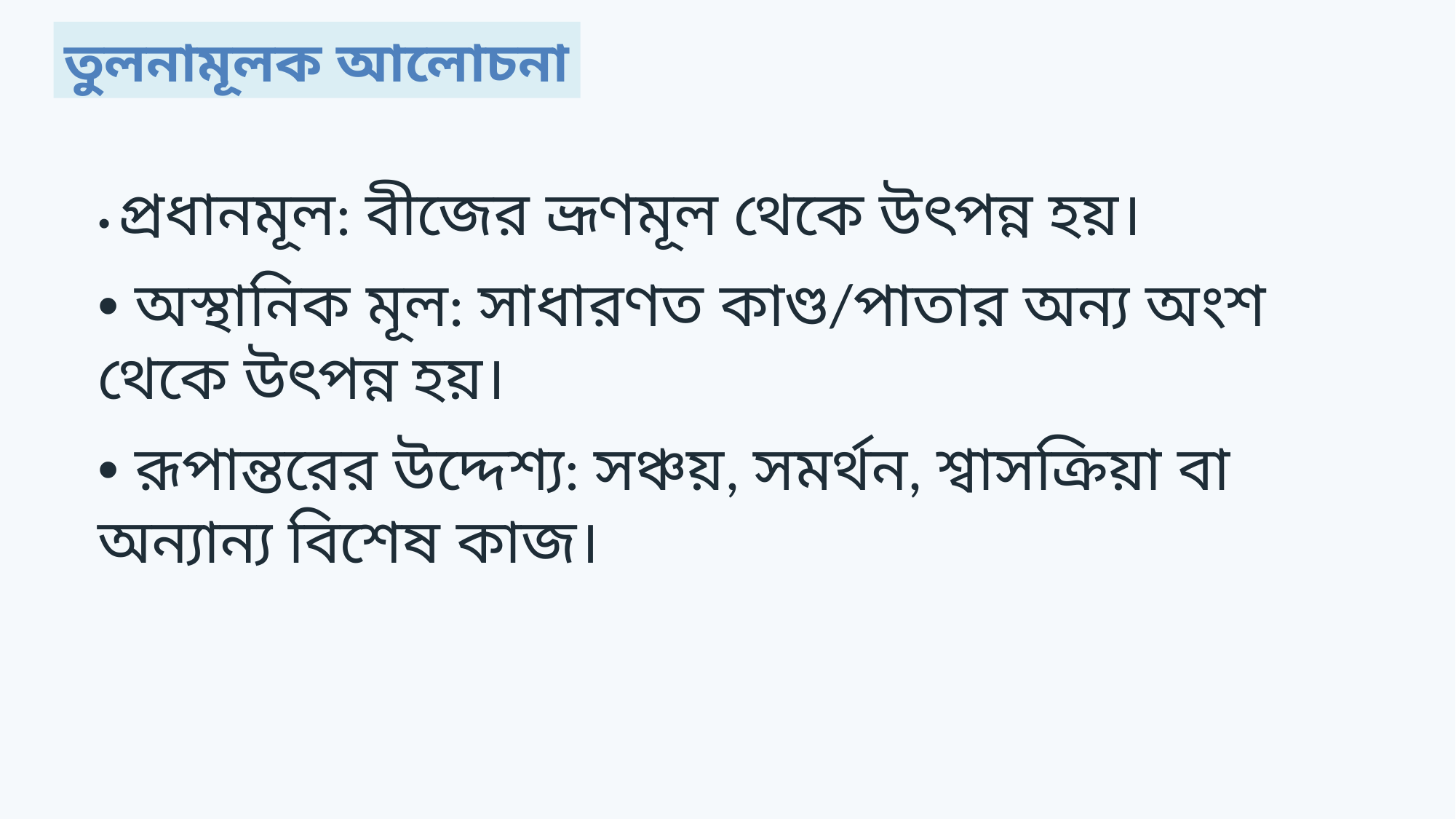

তুলনামূলক আলোচনা
• প্রধানমূল: বীজের ভ্রূণমূল থেকে উৎপন্ন হয়।
• অস্থানিক মূল: সাধারণত কাণ্ড/পাতার অন্য অংশ থেকে উৎপন্ন হয়।
• রূপান্তরের উদ্দেশ্য: সঞ্চয়, সমর্থন, শ্বাসক্রিয়া বা অন্যান্য বিশেষ কাজ।